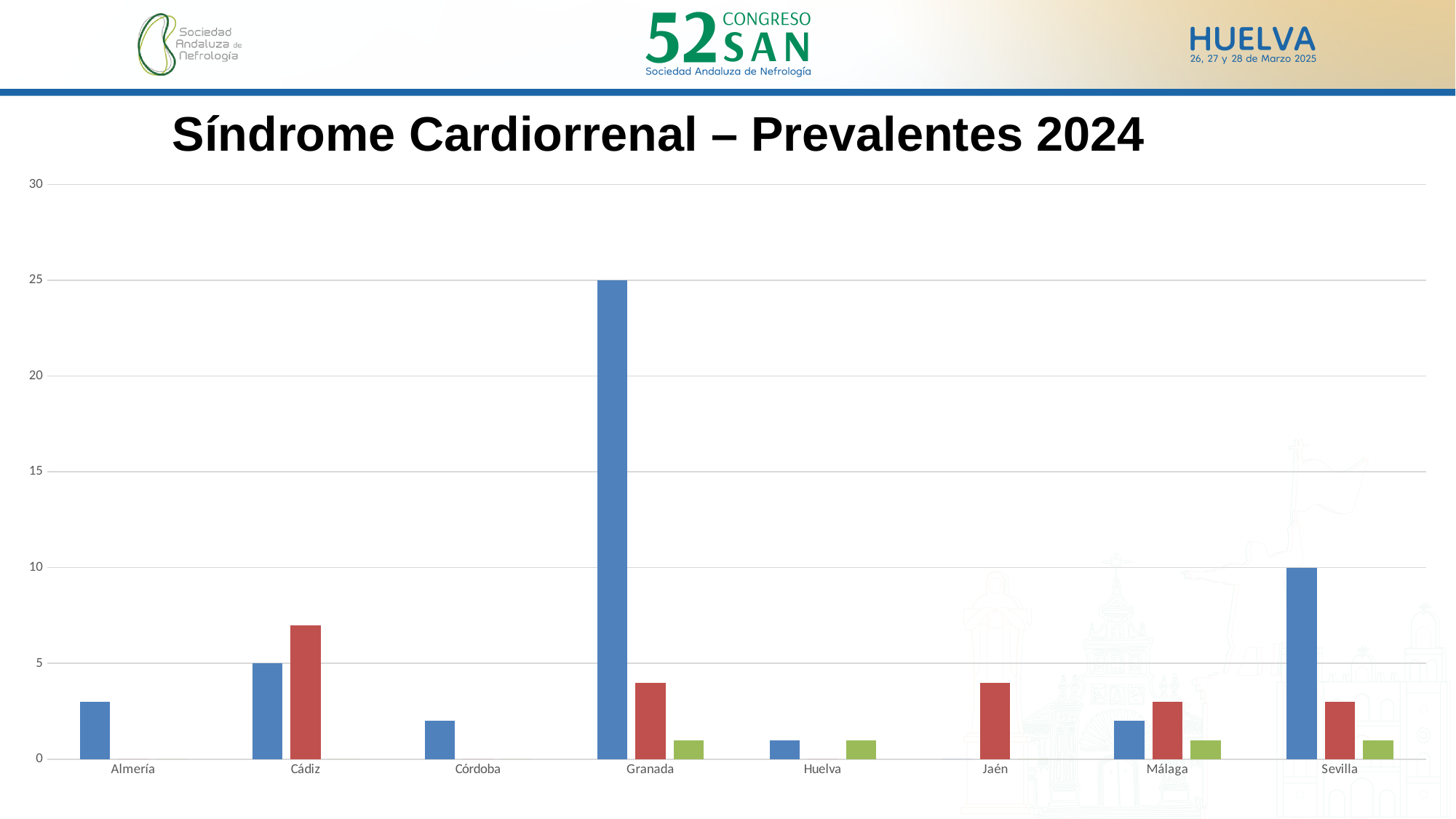

Síndrome Cardiorrenal – Prevalentes 2024

### Chart

| Category | HD | DP | Tx |
|---|---|---|---|
| Almería | 3.0 | 0.0 | 0.0 |
| Cádiz | 5.0 | 7.0 | 0.0 |
| Córdoba | 2.0 | 0.0 | 0.0 |
| Granada | 25.0 | 4.0 | 1.0 |
| Huelva | 1.0 | 0.0 | 1.0 |
| Jaén | 0.0 | 4.0 | 0.0 |
| Málaga | 2.0 | 3.0 | 1.0 |
| Sevilla | 10.0 | 3.0 | 1.0 |